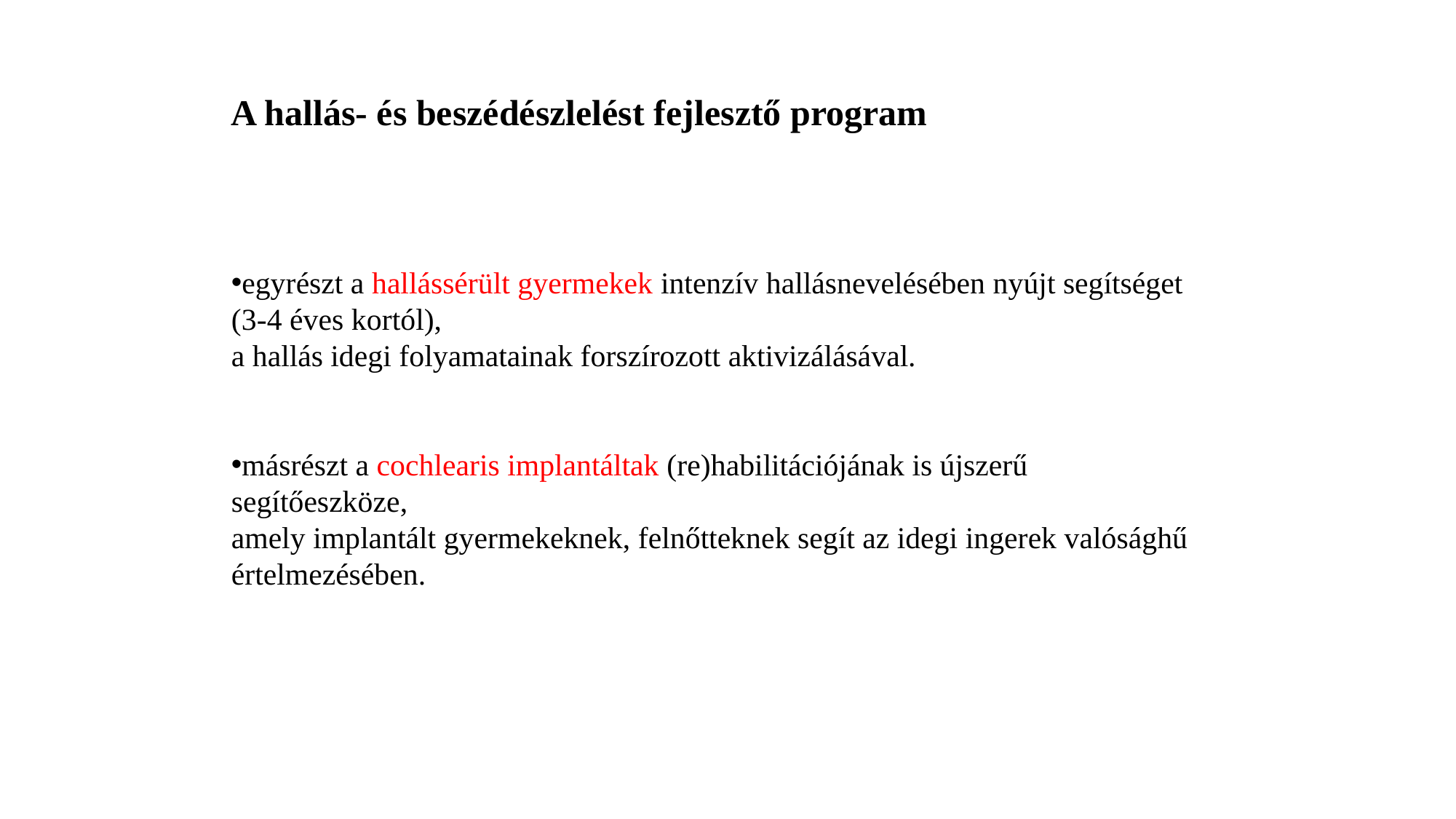

A hallás- és beszédészlelést fejlesztő program

egyrészt a hallássérült gyermekek intenzív hallásnevelésében nyújt segítséget (3-4 éves kortól),
a hallás idegi folyamatainak forszírozott aktivizálásával.

másrészt a cochlearis implantáltak (re)habilitációjának is újszerű segítőeszköze,
amely implantált gyermekeknek, felnőtteknek segít az idegi ingerek valósághű értelmezésében.